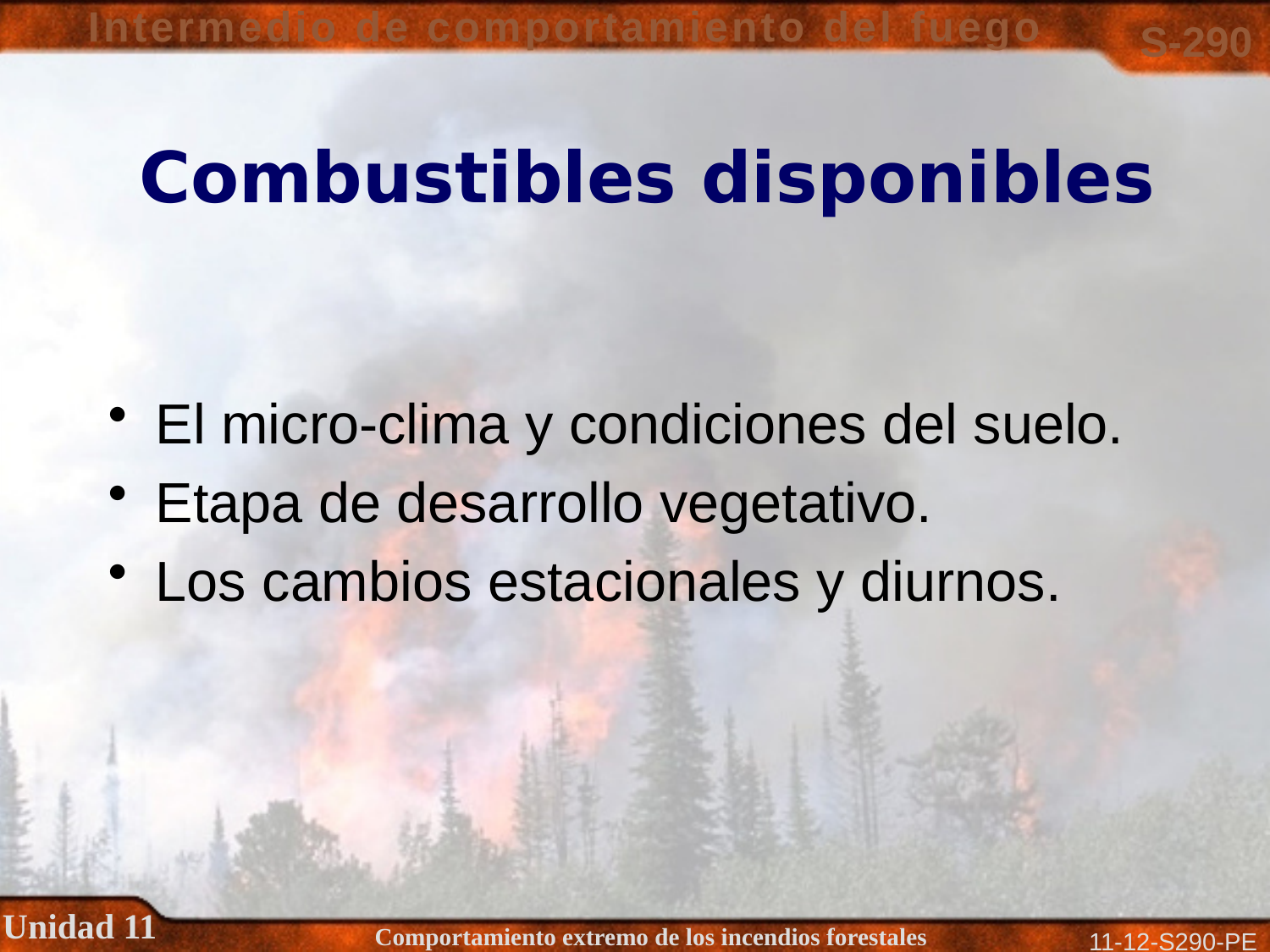

# Combustibles disponibles
El micro-clima y condiciones del suelo.
Etapa de desarrollo vegetativo.
Los cambios estacionales y diurnos.